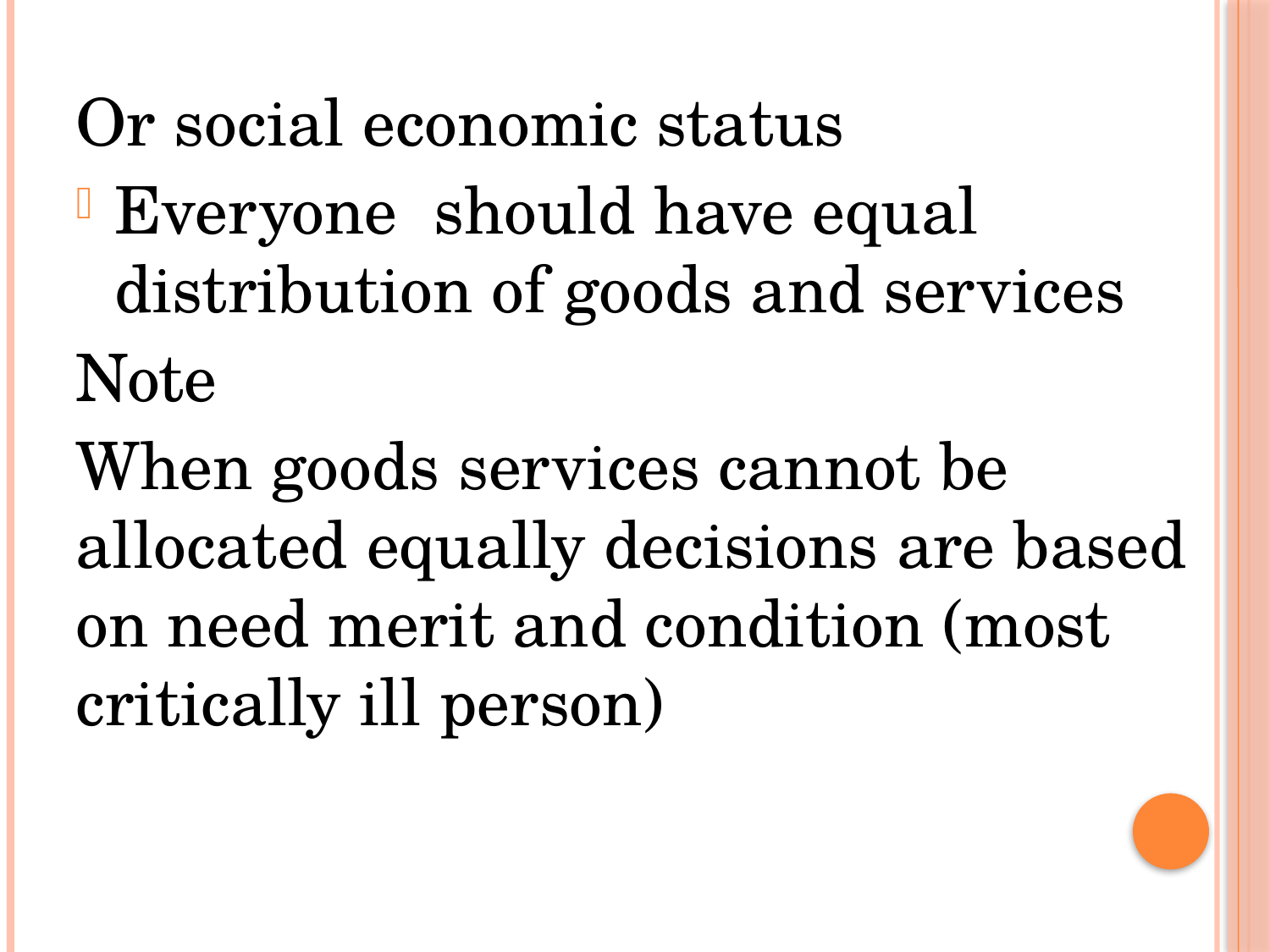

Or social economic status
Everyone  should have equal distribution of goods and services
Note
When goods services cannot be allocated equally decisions are based on need merit and condition (most critically ill person)